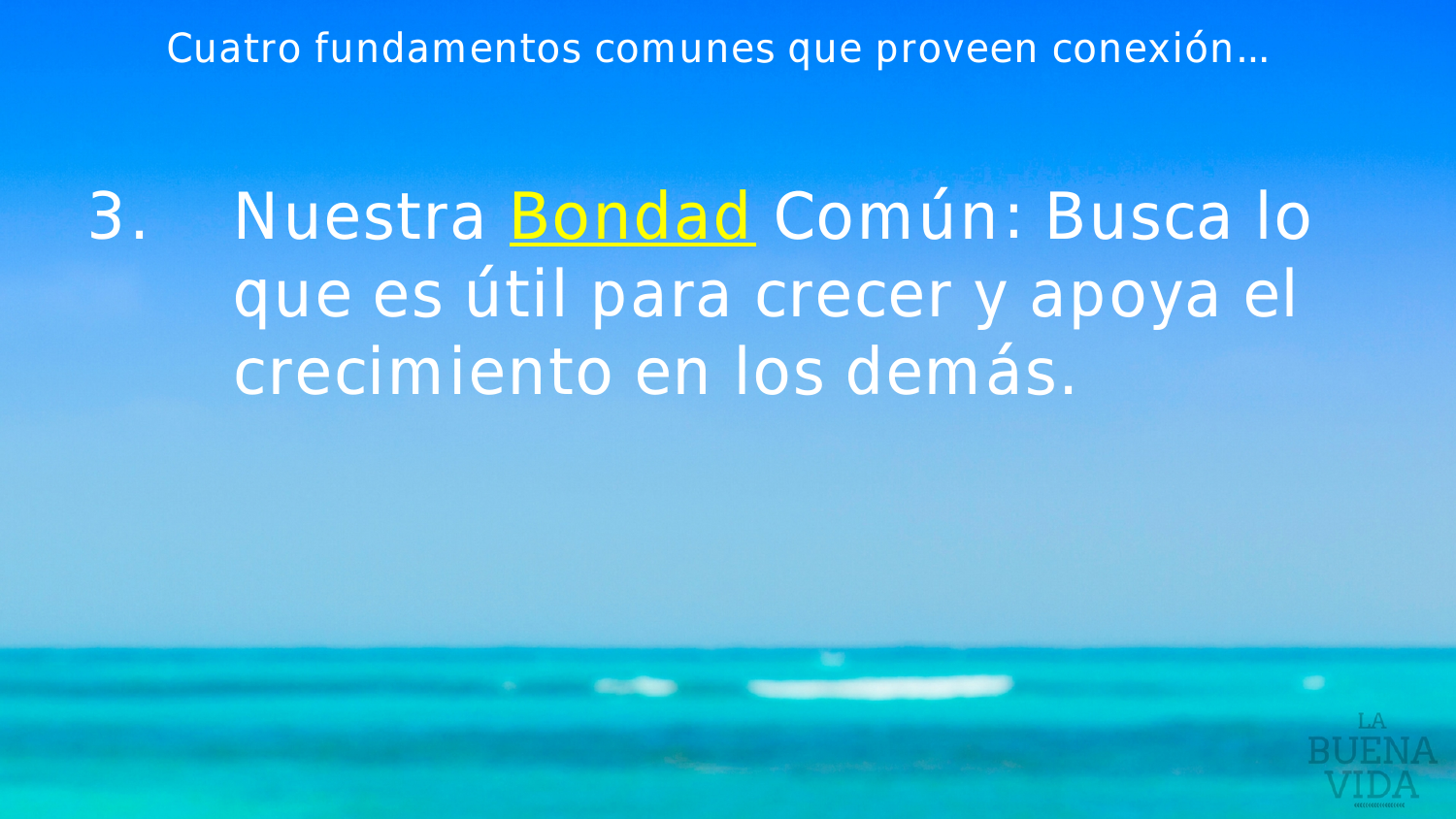

Cuatro fundamentos comunes que proveen conexión…

3. 	Nuestra Bondad Común: Busca lo 	que es útil para crecer y apoya el 	crecimiento en los demás.